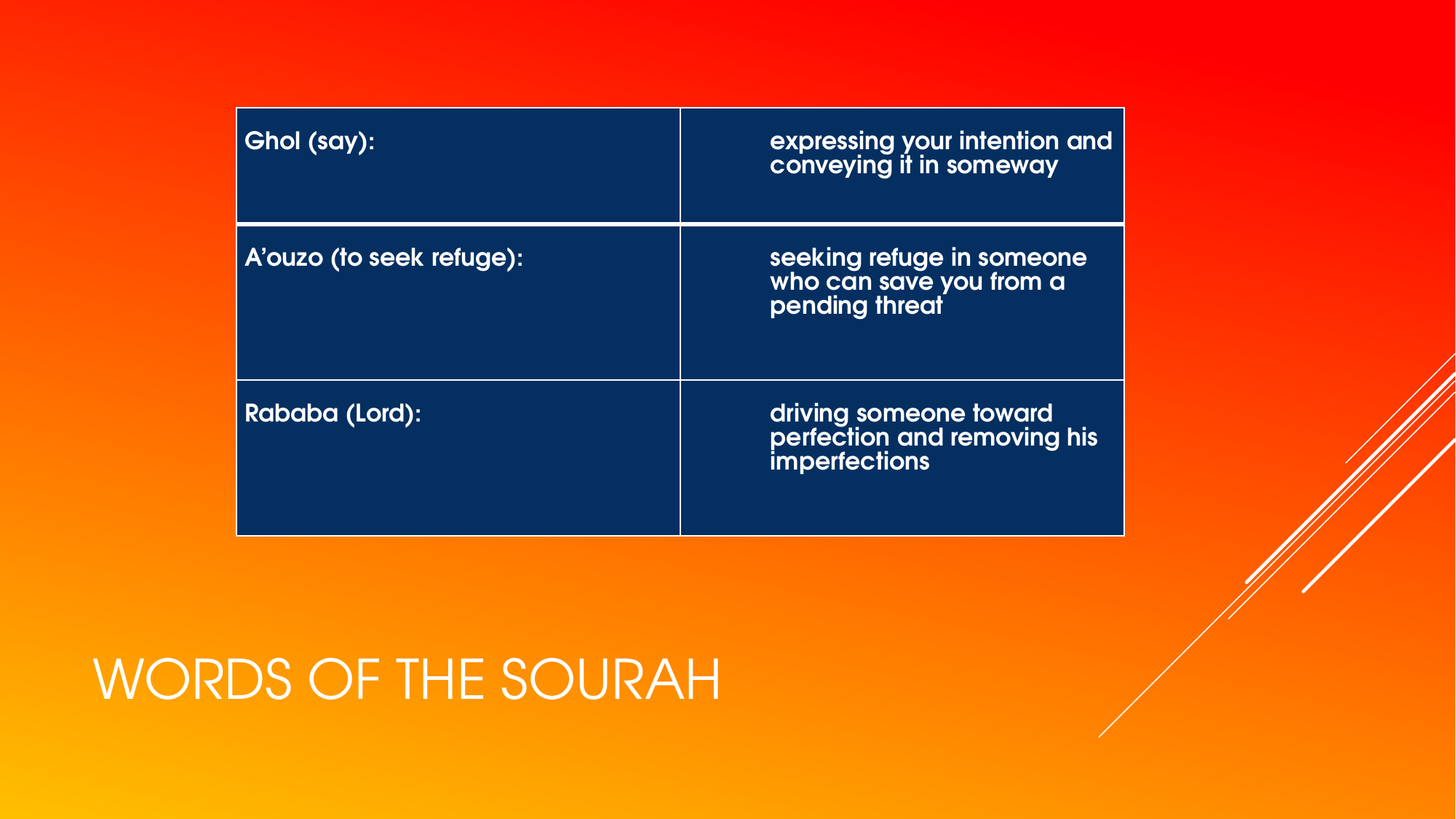

| Ghol (say): | expressing your intention and conveying it in someway |
| --- | --- |
| A’ouzo (to seek refuge): | seeking refuge in someone who can save you from a pending threat |
| Rababa (Lord): | driving someone toward perfection and removing his imperfections |
# Words of the sourah